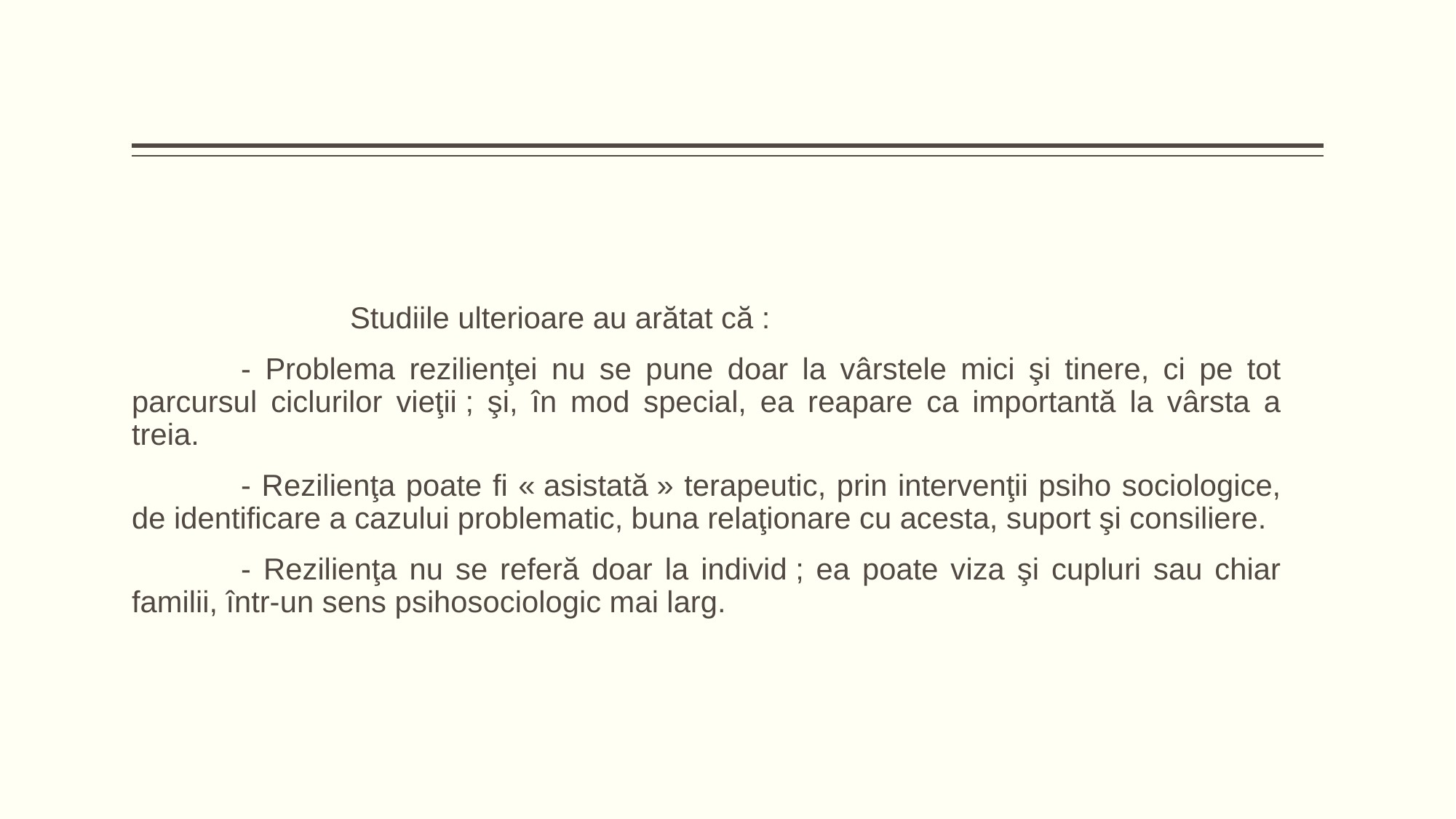

Studiile ulterioare au arătat că :
	- Problema rezilienţei nu se pune doar la vârstele mici şi tinere, ci pe tot parcursul ciclurilor vieţii ; şi, în mod special, ea reapare ca importantă la vârsta a treia.
	- Rezilienţa poate fi « asistată » terapeutic, prin intervenţii psiho sociologice, de identificare a cazului problematic, buna relaţionare cu acesta, suport şi consiliere.
	- Rezilienţa nu se referă doar la individ ; ea poate viza şi cupluri sau chiar familii, într-un sens psihosociologic mai larg.